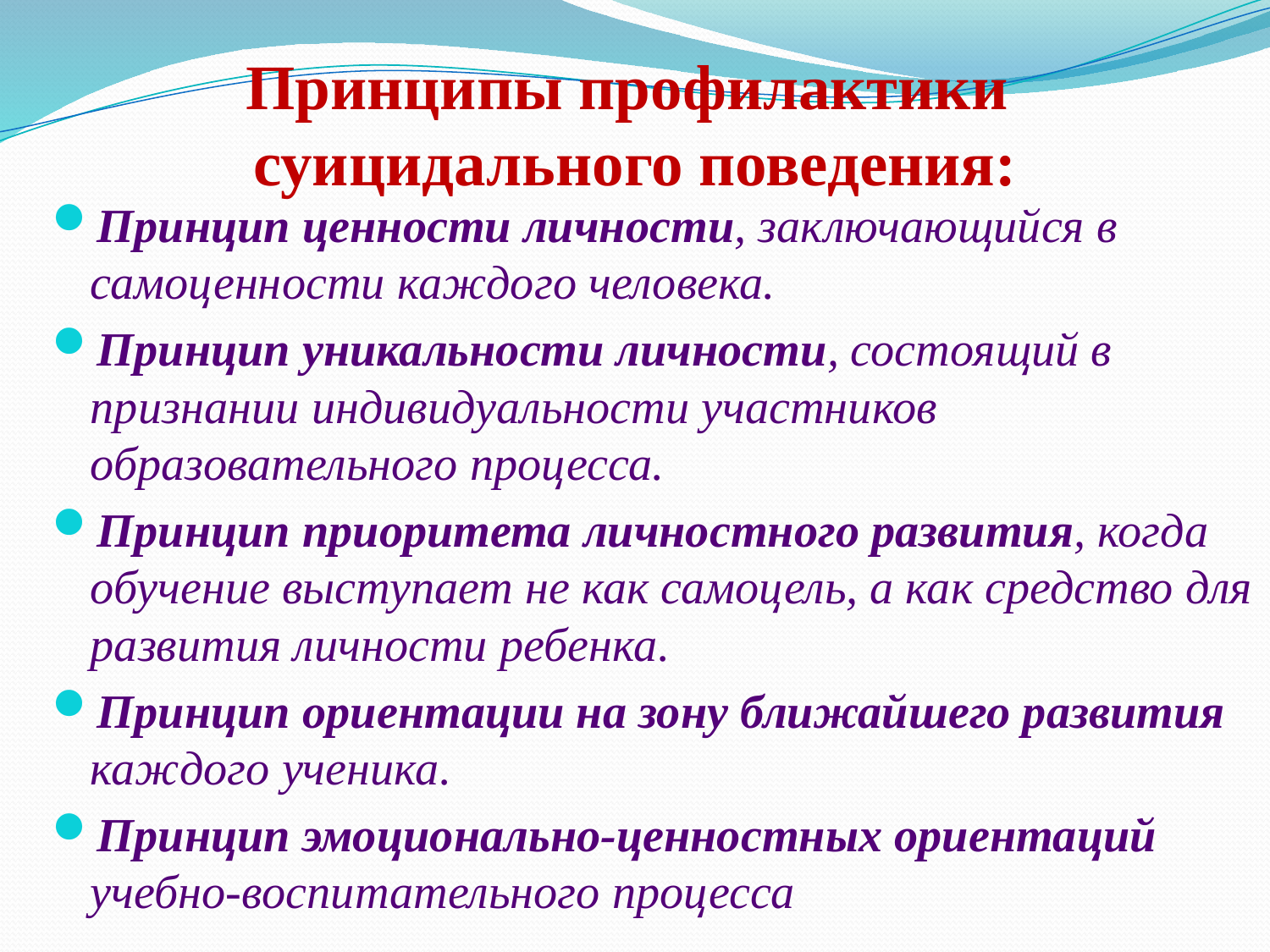

# Принципы профилактики суицидального поведения:
Принцип ценности личности, заключающийся в самоценности каждого человека.
Принцип уникальности личности, состоящий в признании индивидуальности участников образовательного процесса.
Принцип приоритета личностного развития, когда обучение выступает не как самоцель, а как средство для развития личности ребенка.
Принцип ориентации на зону ближайшего развития каждого ученика.
Принцип эмоционально-ценностных ориентаций учебно-воспитательного процесса